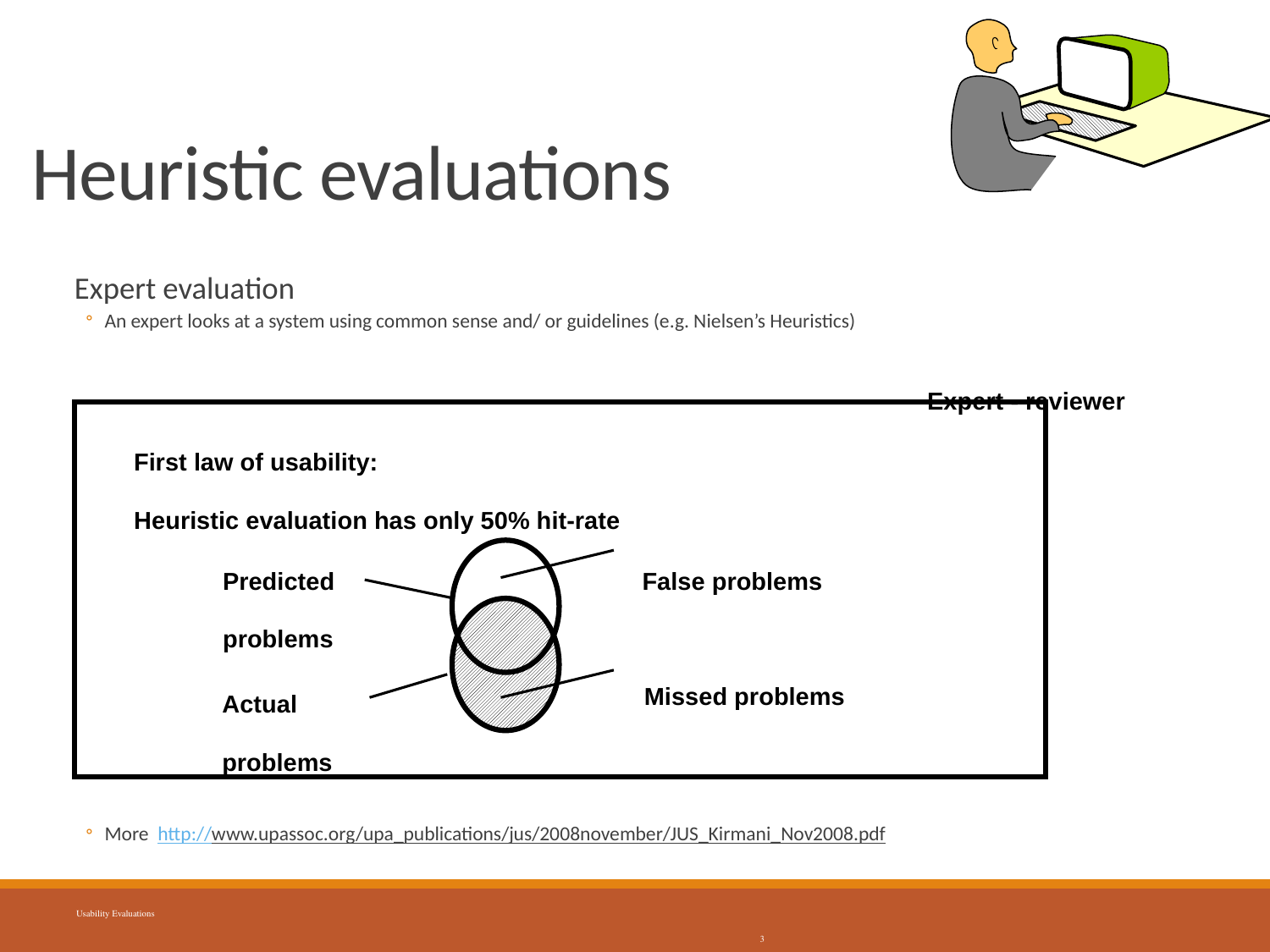

# Heuristic evaluations

Expert evaluation
An expert looks at a system using common sense and/ or guidelines (e.g. Nielsen’s Heuristics)

More  http://www.upassoc.org/upa_publications/jus/2008november/JUS_Kirmani_Nov2008.pdf
Expert - reviewer

First law of usability:
Heuristic evaluation has only 50% hit-rate
Predicted
problems
False problems

Missed problems
Actual
problems

Usability Evaluations
			    		 3